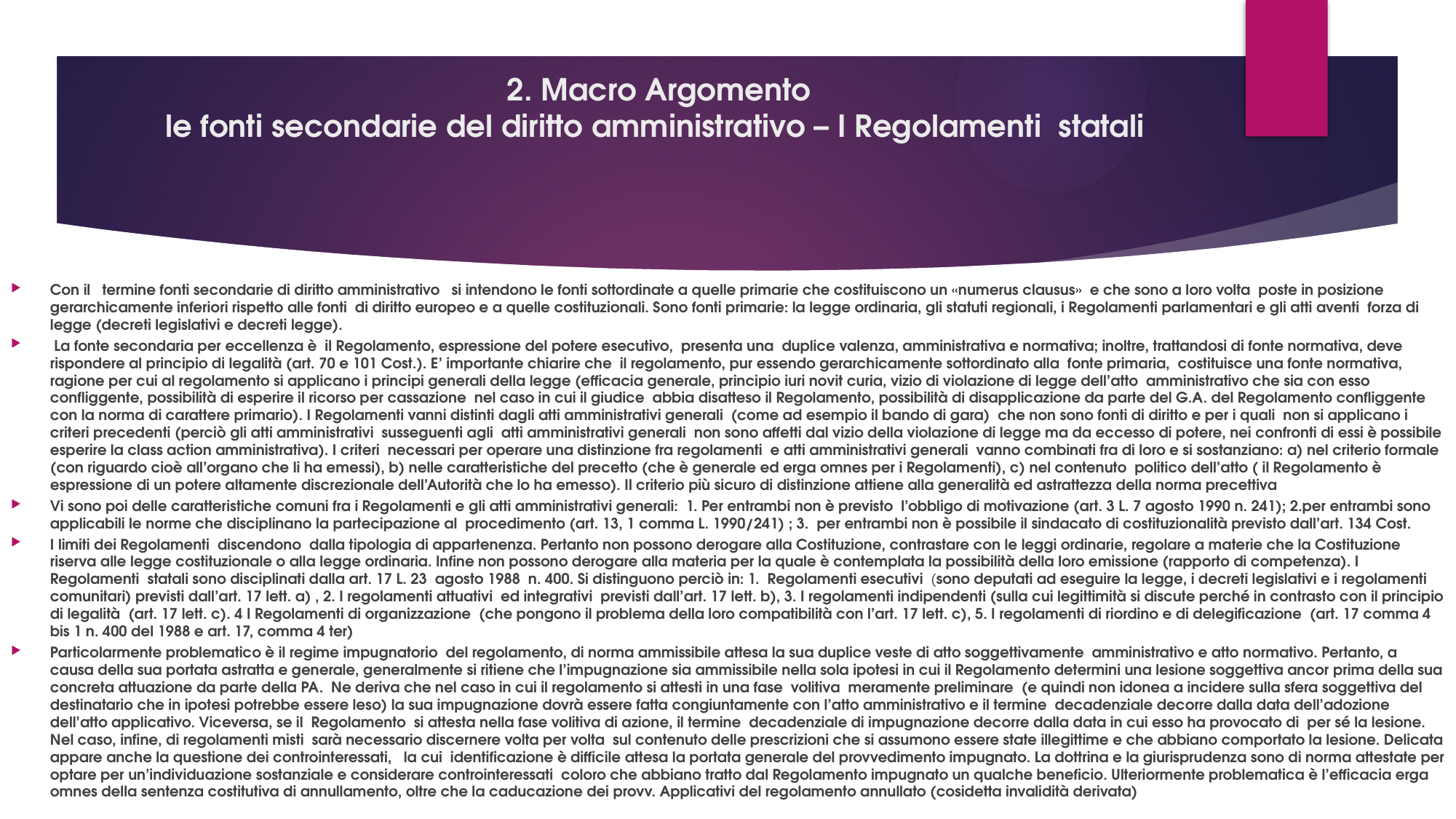

# 2. Macro Argomento le fonti secondarie del diritto amministrativo – I Regolamenti  statali

Con il   termine fonti secondarie di diritto amministrativo   si intendono le fonti sottordinate a quelle primarie che costituiscono un «numerus clausus»  e che sono a loro volta  poste in posizione gerarchicamente inferiori rispetto alle fonti  di diritto europeo e a quelle costituzionali. Sono fonti primarie: la legge ordinaria, gli statuti regionali, i Regolamenti parlamentari e gli atti aventi  forza di legge (decreti legislativi e decreti legge).
 La fonte secondaria per eccellenza è  il Regolamento, espressione del potere esecutivo,  presenta una  duplice valenza, amministrativa e normativa; inoltre, trattandosi di fonte normativa, deve rispondere al principio di legalità (art. 70 e 101 Cost.). E’ importante chiarire che  il regolamento, pur essendo gerarchicamente sottordinato alla  fonte primaria,  costituisce una fonte normativa, ragione per cui al regolamento si applicano i principi generali della legge (efficacia generale, principio iuri novit curia, vizio di violazione di legge dell’atto  amministrativo che sia con esso confliggente, possibilità di esperire il ricorso per cassazione  nel caso in cui il giudice  abbia disatteso il Regolamento, possibilità di disapplicazione da parte del G.A. del Regolamento confliggente con la norma di carattere primario). I Regolamenti vanni distinti dagli atti amministrativi generali  (come ad esempio il bando di gara)  che non sono fonti di diritto e per i quali  non si applicano i criteri precedenti (perciò gli atti amministrativi  susseguenti agli  atti amministrativi generali  non sono affetti dal vizio della violazione di legge ma da eccesso di potere, nei confronti di essi è possibile esperire la class action amministrativa). I criteri  necessari per operare una distinzione fra regolamenti  e atti amministrativi generali  vanno combinati fra di loro e si sostanziano: a) nel criterio formale (con riguardo cioè all’organo che li ha emessi), b) nelle caratteristiche del precetto (che è generale ed erga omnes per i Regolamenti), c) nel contenuto  politico dell’atto ( il Regolamento è espressione di un potere altamente discrezionale dell’Autorità che lo ha emesso). Il criterio più sicuro di distinzione attiene alla generalità ed astrattezza della norma precettiva
Vi sono poi delle caratteristiche comuni fra i Regolamenti e gli atti amministrativi generali:  1. Per entrambi non è previsto  l’obbligo di motivazione (art. 3 L. 7 agosto 1990 n. 241); 2.per entrambi sono applicabili le norme che disciplinano la partecipazione al  procedimento (art. 13, 1 comma L. 1990/241) ; 3.  per entrambi non è possibile il sindacato di costituzionalità previsto dall’art. 134 Cost.
I limiti dei Regolamenti  discendono  dalla tipologia di appartenenza. Pertanto non possono derogare alla Costituzione, contrastare con le leggi ordinarie, regolare a materie che la Costituzione riserva alle legge costituzionale o alla legge ordinaria. Infine non possono derogare alla materia per la quale è contemplata la possibilità della loro emissione (rapporto di competenza). I Regolamenti  statali sono disciplinati dalla art. 17 L. 23  agosto 1988  n. 400. Si distinguono perciò in: 1.  Regolamenti esecutivi  (sono deputati ad eseguire la legge, i decreti legislativi e i regolamenti comunitari) previsti dall’art. 17 lett. a) , 2. I regolamenti attuativi  ed integrativi  previsti dall’art. 17 lett. b), 3. I regolamenti indipendenti (sulla cui legittimità si discute perché in contrasto con il principio di legalità  (art. 17 lett. c). 4 I Regolamenti di organizzazione  (che pongono il problema della loro compatibilità con l’art. 17 lett. c), 5. I regolamenti di riordino e di delegificazione  (art. 17 comma 4 bis 1 n. 400 del 1988 e art. 17, comma 4 ter)
Particolarmente problematico è il regime impugnatorio  del regolamento, di norma ammissibile attesa la sua duplice veste di atto soggettivamente  amministrativo e atto normativo. Pertanto, a causa della sua portata astratta e generale, generalmente si ritiene che l’impugnazione sia ammissibile nella sola ipotesi in cui il Regolamento determini una lesione soggettiva ancor prima della sua concreta attuazione da parte della PA.  Ne deriva che nel caso in cui il regolamento si attesti in una fase  volitiva  meramente preliminare  (e quindi non idonea a incidere sulla sfera soggettiva del destinatario che in ipotesi potrebbe essere leso) la sua impugnazione dovrà essere fatta congiuntamente con l’atto amministrativo e il termine  decadenziale decorre dalla data dell’adozione dell’atto applicativo. Viceversa, se il  Regolamento  si attesta nella fase volitiva di azione, il termine  decadenziale di impugnazione decorre dalla data in cui esso ha provocato di  per sé la lesione.  Nel caso, infine, di regolamenti misti  sarà necessario discernere volta per volta  sul contenuto delle prescrizioni che si assumono essere state illegittime e che abbiano comportato la lesione. Delicata appare anche la questione dei controinteressati,   la cui  identificazione è difficile attesa la portata generale del provvedimento impugnato. La dottrina e la giurisprudenza sono di norma attestate per optare per un’individuazione sostanziale e considerare controinteressati  coloro che abbiano tratto dal Regolamento impugnato un qualche beneficio. Ulteriormente problematica è l’efficacia erga omnes della sentenza costitutiva di annullamento, oltre che la caducazione dei provv. Applicativi del regolamento annullato (cosidetta invalidità derivata)